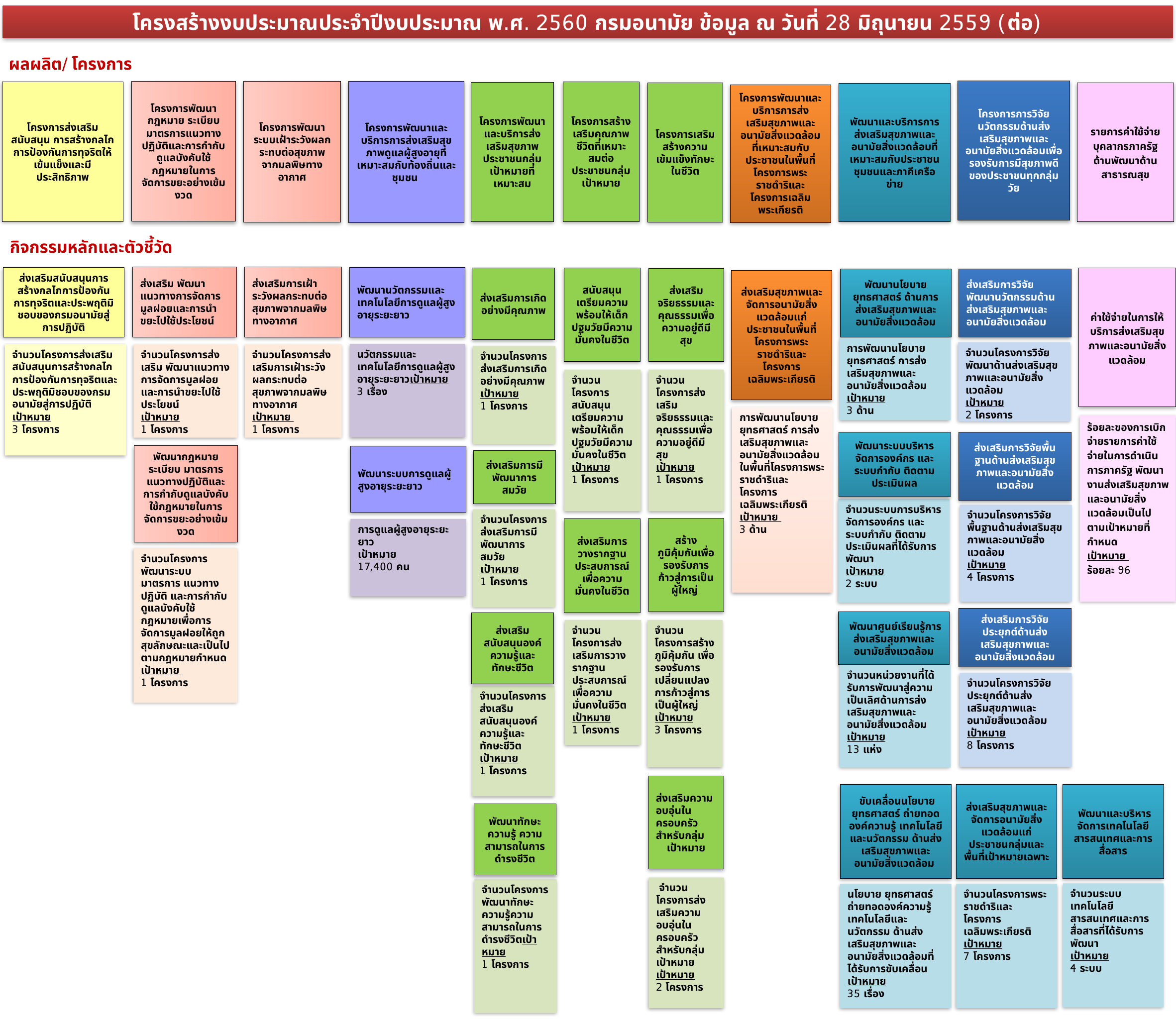

โครงสร้างงบประมาณประจำปีงบประมาณ พ.ศ. 2560 กรมอนามัย ข้อมูล ณ วันที่ 28 มิถุนายน 2559 (ต่อ)
ผลผลิต/โครงการ
โครงการการวิจัย นวัตกรรมด้านส่งเสริมสุขภาพและอนามัยสิ่งแวดล้อมเพื่อรองรับการมีสุขภาพดีของประชาชนทุกกลุ่มวัย
โครงการพัฒนากฎหมาย ระเบียบ มาตรการแนวทางปฏิบัติและการกำกับดูแลบังคับใช้กฎหมายในการจัดการขยะอย่างเข้มงวด
โครงการพัฒนาระบบเฝ้าระวังผลกระทบต่อสุขภาพจากมลพิษทางอากาศ
โครงการพัฒนาและบริการการส่งเสริมสุขภาพดูแลผู้สูงอายุที่เหมาะสมกับท้องถิ่นและชุมชน
โครงการส่งเสริม สนับสนุน การสร้างกลไกการป้องกันการทุจริตให้เข้มแข็งและมีประสิทธิภาพ
โครงการสร้างเสริมคุณภาพชีวิตที่เหมาะสมต่อประชาชนกลุ่ม
เป้าหมาย
โครงการพัฒนาและบริการส่งเสริมสุขภาพประชาชนกลุ่มเป้าหมายที่เหมาะสม
โครงการเสริมสร้างความเข้มแข็งทักษะในชีวิต
รายการค่าใช้จ่ายบุคลากรภาครัฐ
ด้านพัฒนาด้านสาธารณสุข
พัฒนาและบริการการส่งเสริมสุขภาพและอนามัยสิ่งแวดล้อมที่เหมาะสมกับประชาชน ชุมชนและภาคีเครือข่าย
โครงการพัฒนาและบริการการส่งเสริมสุขภาพและอนามัยสิ่งแวดล้อมที่เหมาะสมกับประชาชนในพื้นที่โครงการพระราชดำริและโครงการเฉลิม
พระเกียรติ
กิจกรรมหลักและตัวชี้วัด
ส่งเสริม พัฒนาแนวทางการจัดการมูลฝอยและการนำขยะไปใช้ประโยชน์
ส่งเสริมการเฝ้าระวังผลกระทบต่อสุขภาพจากมลพิษทางอากาศ
พัฒนานวัตกรรมและเทคโนโลยีการดูแลผู้สูงอายุระยะยาว
ส่งเสริมสนับสนุนการสร้างกลไกการป้องกันการทุจริตและประพฤติมิชอบของกรมอนามัยสู่การปฏิบัติ
สนับสนุนเตรียมความพร้อมให้เด็กปฐมวัยมีความมั่นคงในชีวิต
ค่าใช้จ่ายในการให้บริการส่งเสริมสุขภาพและอนามัยสิ่งแวดล้อม
ส่งเสริมการเกิดอย่างมีคุณภาพ
ส่งเสริมจริยธรรมและคุณธรรมเพื่อความอยู่ดีมีสุข
ส่งเสริมการวิจัย พัฒนานวัตกรรมด้านส่งเสริมสุขภาพและอนามัยสิ่งแวดล้อม
พัฒนานโยบาย ยุทธศาสตร์ ด้านการส่งเสริมสุขภาพและอนามัยสิ่งแวดล้อม
ส่งเสริมสุขภาพและจัดการอนามัยสิ่งแวดล้อมแก่ประชาชนในพื้นที่โครงการพระราชดำริและโครงการเฉลิมพระเกียรติ
การพัฒนานโยบาย ยุทธศาสตร์ การส่งเสริมสุขภาพและอนามัยสิ่งแวดล้อม
เป้าหมาย
3 ด้าน
จำนวนโครงการวิจัยพัฒนาด้านส่งเสริมสุขภาพและอนามัยสิ่งแวดล้อม
เป้าหมาย
2 โครงการ
นวัตกรรมและเทคโนโลยีการดูแลผู้สูงอายุระยะยาวเป้าหมาย
3 เรื่อง
จำนวนโครงการส่งเสริมสนับสนุนการสร้างกลไกการป้องกันการทุจริตและประพฤติมิชอบของกรมอนามัยสู่การปฏิบัติ
เป้าหมาย
3 โครงการ
จำนวนโครงการส่งเสริม พัฒนาแนวทางการจัดการมูลฝอยและการนำขยะไปใช้ประโยชน์
เป้าหมาย
1 โครงการ
จำนวนโครงการส่งเสริมการเฝ้าระวังผลกระทบต่อสุขภาพจากมลพิษทางอากาศ
เป้าหมาย
1 โครงการ
จำนวนโครงการส่งเสริมการเกิดอย่างมีคุณภาพเป้าหมาย
1 โครงการ
จำนวนโครงการสนับสนุนเตรียมความพร้อมให้เด็กปฐมวัยมีความมั่นคงในชีวิต เป้าหมาย
1 โครงการ
จำนวนโครงการส่งเสริมจริยธรรมและคุณธรรมเพื่อความอยู่ดีมีสุข
เป้าหมาย
1 โครงการ
การพัฒนานโยบาย ยุทธศาสตร์ การส่งเสริมสุขภาพและอนามัยสิ่งแวดล้อมในพื้นที่โครงการพระราชดำริและโครงการเฉลิมพระเกียรติ
เป้าหมาย
3 ด้าน
ร้อยละของการเบิกจ่ายรายการค่าใช้จ่ายในการดำเนินการภาครัฐ พัฒนางานส่งเสริมสุขภาพและอนามัยสิ่งแวดล้อมเป็นไปตามเป้าหมายที่กำหนด
เป้าหมาย
ร้อยละ 96
ส่งเสริมการวิจัยพื้นฐานด้านส่งเสริมสุขภาพและอนามัยสิ่งแวดล้อม
พัฒนาระบบบริหารจัดการองค์กร และระบบกำกับ ติดตาม ประเมินผล
พัฒนากฎหมาย ระเบียบ มาตรการแนวทางปฏิบัติและการกำกับดูแลบังคับใช้กฎหมายในการจัดการขยะอย่างเข้มงวด
พัฒนาระบบการดูแลผู้สูงอายุระยะยาว
ส่งเสริมการมีพัฒนาการสมวัย
จำนวนระบบการบริหาร จัดการองค์กร และระบบกำกับ ติดตาม ประเมินผลที่ได้รับการพัฒนา
เป้าหมาย
2 ระบบ
จำนวนโครงการวิจัยพื้นฐานด้านส่งเสริมสุขภาพและอนามัยสิ่งแวดล้อม
เป้าหมาย
4 โครงการ
จำนวนโครงการส่งเสริมการมีพัฒนาการสมวัย
เป้าหมาย
1 โครงการ
สร้างภูมิคุ้มกันเพื่อรองรับการก้าวสู่การเป็นผู้ใหญ่
การดูแลผู้สูงอายุระยะยาว
เป้าหมาย
17,400 คน
ส่งเสริมการวางรากฐานประสบการณ์เพื่อความมั่นคงในชีวิต
จำนวนโครงการพัฒนาระบบ มาตรการ แนวทางปฏิบัติ และการกำกับดูแลบังคับใช้กฎหมายเพื่อการจัดการมูลฝอยให้ถูกสุขลักษณะและเป็นไปตามกฎหมายกำหนด
เป้าหมาย
1 โครงการ
ส่งเสริมการวิจัยประยุกต์ด้านส่งเสริมสุขภาพและอนามัยสิ่งแวดล้อม
 พัฒนาศูนย์เรียนรู้การส่งเสริมสุขภาพและอนามัยสิ่งแวดล้อม
ส่งเสริม สนับสนุนองค์ความรู้และทักษะชีวิต
จำนวนโครงการส่งเสริมการวางรากฐาน ประสบการณ์เพื่อความมั่นคงในชีวิต
เป้าหมาย
1 โครงการ
จำนวนโครงการสร้างภูมิคุ้มกัน เพื่อรองรับการเปลี่ยนแปลงการก้าวสู่การเป็นผู้ใหญ่
เป้าหมาย
3 โครงการ
จำนวนหน่วยงานที่ได้รับการพัฒนาสู่ความเป็นเลิศด้านการส่งเสริมสุขภาพและอนามัยสิ่งแวดล้อม
เป้าหมาย
13 แห่ง
จำนวนโครงการวิจัยประยุกต์ด้านส่งเสริมสุขภาพและอนามัยสิ่งแวดล้อม
เป้าหมาย
8 โครงการ
จำนวนโครงการส่งเสริม สนับสนุนองค์ความรู้และทักษะชีวิต
เป้าหมาย
1 โครงการ
ส่งเสริมความอบอุ่นในครอบครัวสำหรับกลุ่ม
เป้าหมาย
 ขับเคลื่อนนโยบาย ยุทธศาสตร์ ถ่ายทอดองค์ความรู้ เทคโนโลยีและนวัตกรรม ด้านส่งเสริมสุขภาพและอนามัยสิ่งแวดล้อม
ส่งเสริมสุขภาพและจัดการอนามัยสิ่งแวดล้อมแก่ประชาชนกลุ่มและพื้นที่เป้าหมายเฉพาะ
 พัฒนาและบริหารจัดการเทคโนโลยีสารสนเทศและการสื่อสาร
พัฒนาทักษะความรู้ ความสามารถในการดำรงชีวิต
 จำนวนโครงการส่งเสริมความอบอุ่นในครอบครัวสำหรับกลุ่ม
เป้าหมาย
เป้าหมาย
2 โครงการ
จำนวนโครงการพัฒนาทักษะความรู้ความสามารถในการดำรงชีวิตเป้าหมาย
1 โครงการ
จำนวนระบบเทคโนโลยีสารสนเทศและการสื่อสารที่ได้รับการพัฒนา
เป้าหมาย
4 ระบบ
นโยบาย ยุทธศาสตร์ ถ่ายทอดองค์ความรู้  เทคโนโลยีและนวัตกรรม ด้านส่งเสริมสุขภาพและอนามัยสิ่งแวดล้อมที่ได้รับการขับเคลื่อน
เป้าหมาย
35 เรื่อง
จำนวนโครงการพระราชดำริและโครงการเฉลิมพระเกียรติ
เป้าหมาย
7 โครงการ